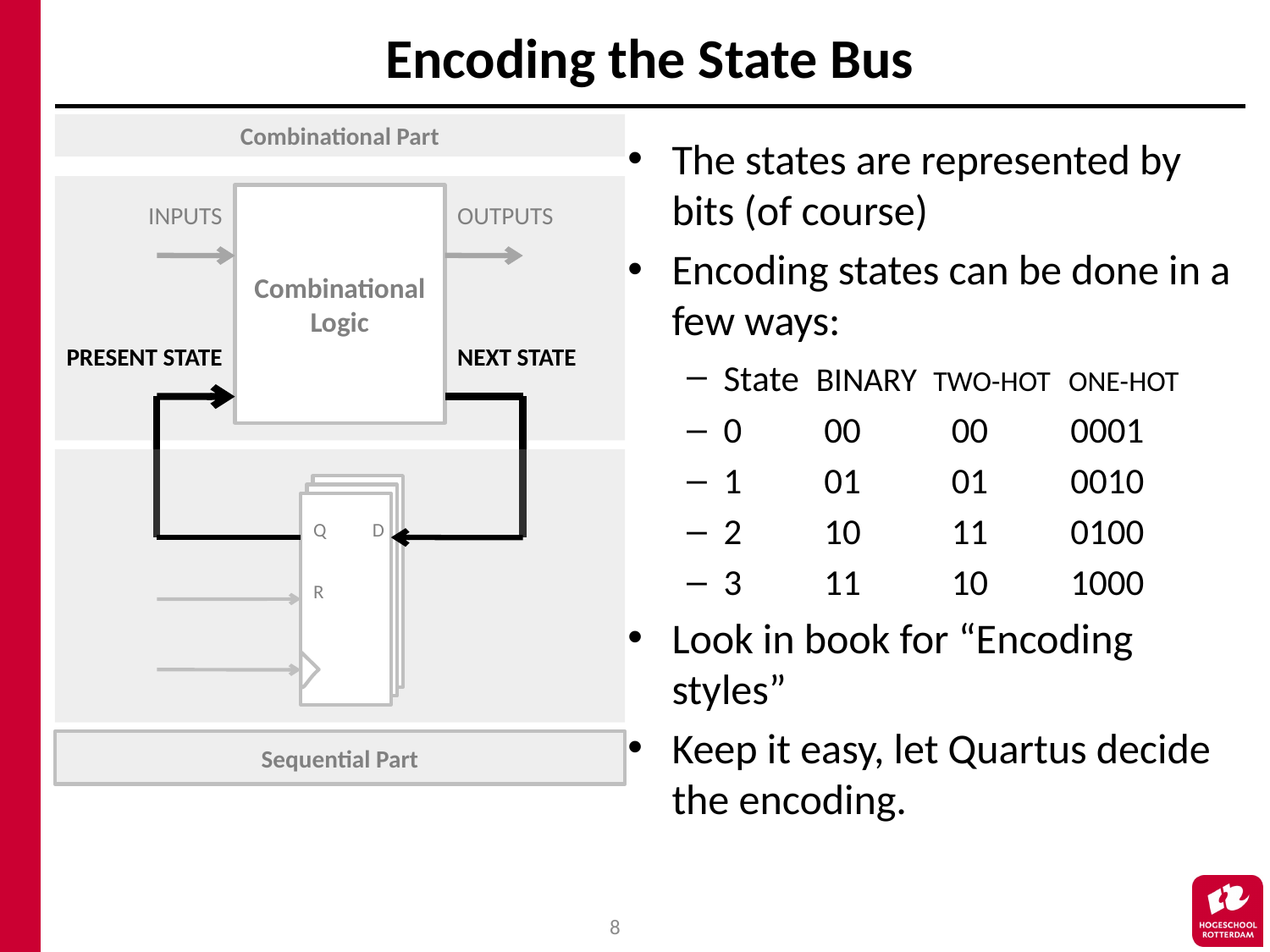

# Encoding the State Bus
Combinational Part
The states are represented by bits (of course)
Encoding states can be done in a few ways:
State  BINARY  TWO-HOT  ONE-HOT
0          00           00          0001
1          01           01          0010
2          10           11          0100
3          11           10          1000
Look in book for “Encoding styles”
Keep it easy, let Quartus decide the encoding.

Combinational Logic
INPUTS
OUTPUTS
PRESENT STATE
NEXT STATE

Q
D

R

Sequential Part
8